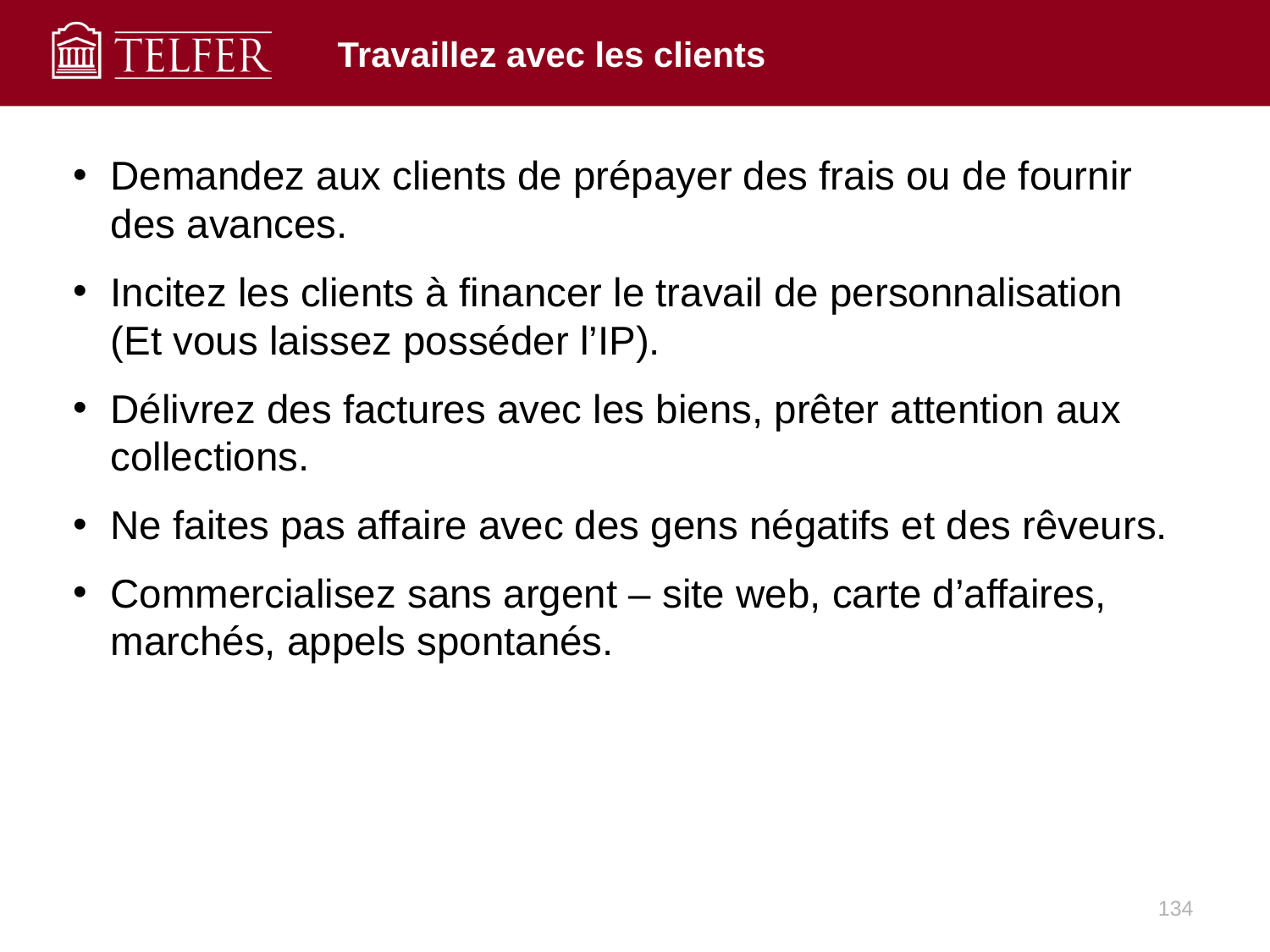

# Travaillez avec les clients
Demandez aux clients de prépayer des frais ou de fournir des avances.
Incitez les clients à financer le travail de personnalisation (Et vous laissez posséder l’IP).
Délivrez des factures avec les biens, prêter attention aux collections.
Ne faites pas affaire avec des gens négatifs et des rêveurs.
Commercialisez sans argent – site web, carte d’affaires, marchés, appels spontanés.
134